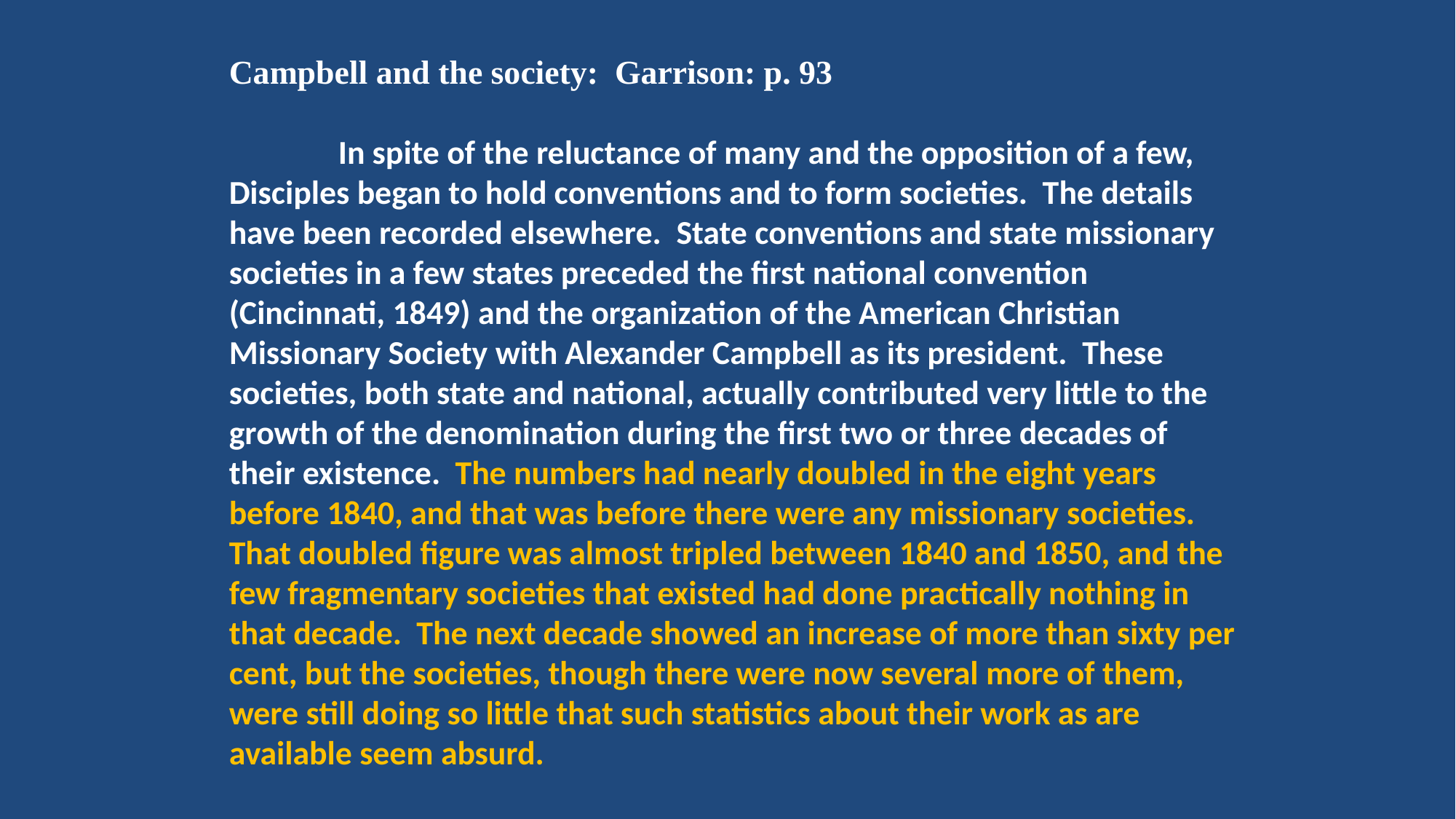

Campbell and the society:  Garrison: p. 93

	In spite of the reluctance of many and the opposition of a few, Disciples began to hold conventions and to form societies.  The details have been recorded elsewhere.  State conventions and state missionary societies in a few states preceded the first national convention (Cincinnati, 1849) and the organization of the American Christian Missionary Society with Alexander Campbell as its president.  These societies, both state and national, actually contributed very little to the growth of the denomination during the first two or three decades of their existence.  The numbers had nearly doubled in the eight years before 1840, and that was before there were any missionary societies.  That doubled figure was almost tripled between 1840 and 1850, and the few fragmentary societies that existed had done practically nothing in that decade.  The next decade showed an increase of more than sixty per cent, but the societies, though there were now several more of them, were still doing so little that such statistics about their work as are available seem absurd.